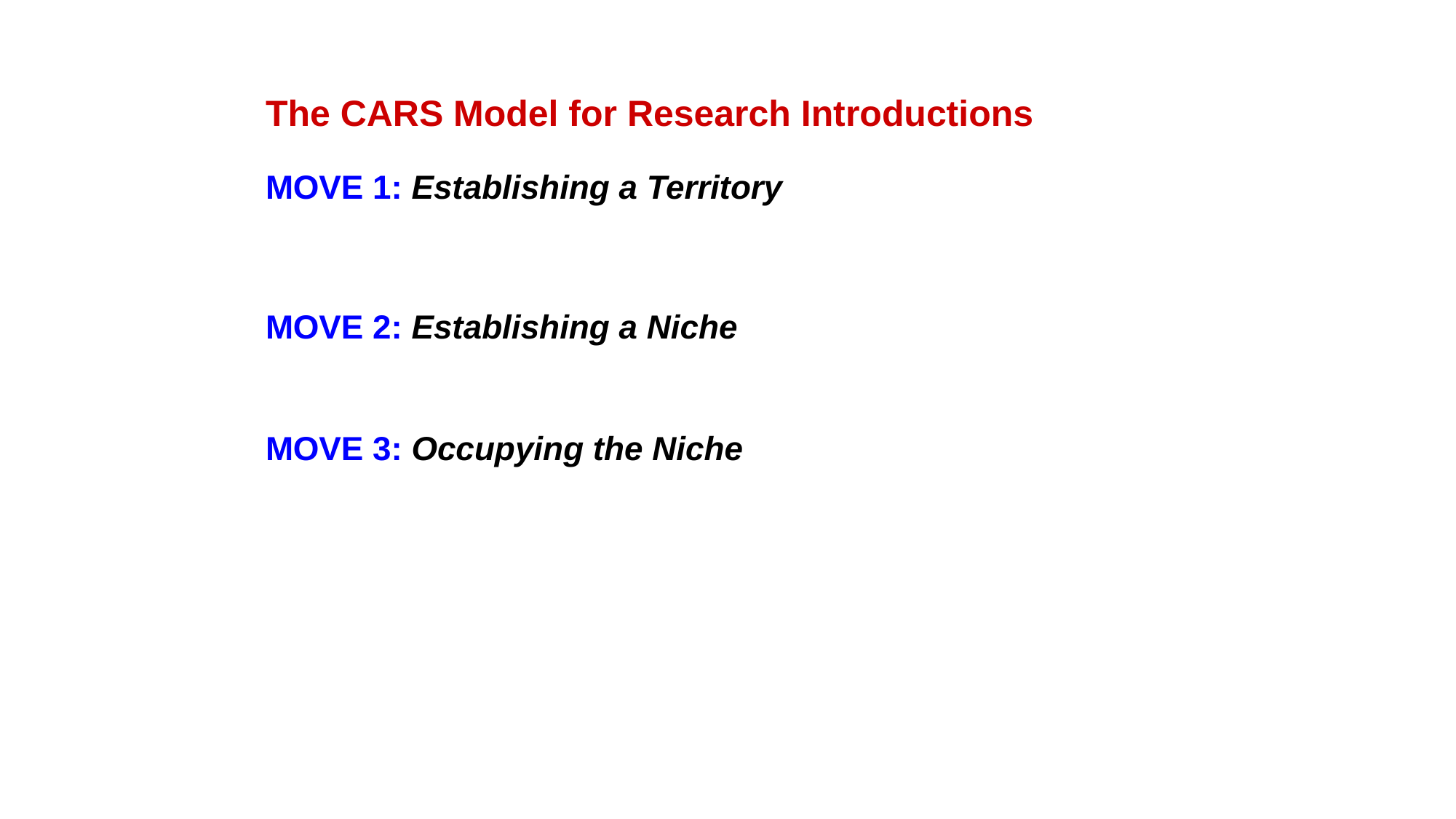

# The CARS Model for Research Introductions
MOVE 1: Establishing a Territory

MOVE 2: Establishing a Niche

MOVE 3: Occupying the Niche